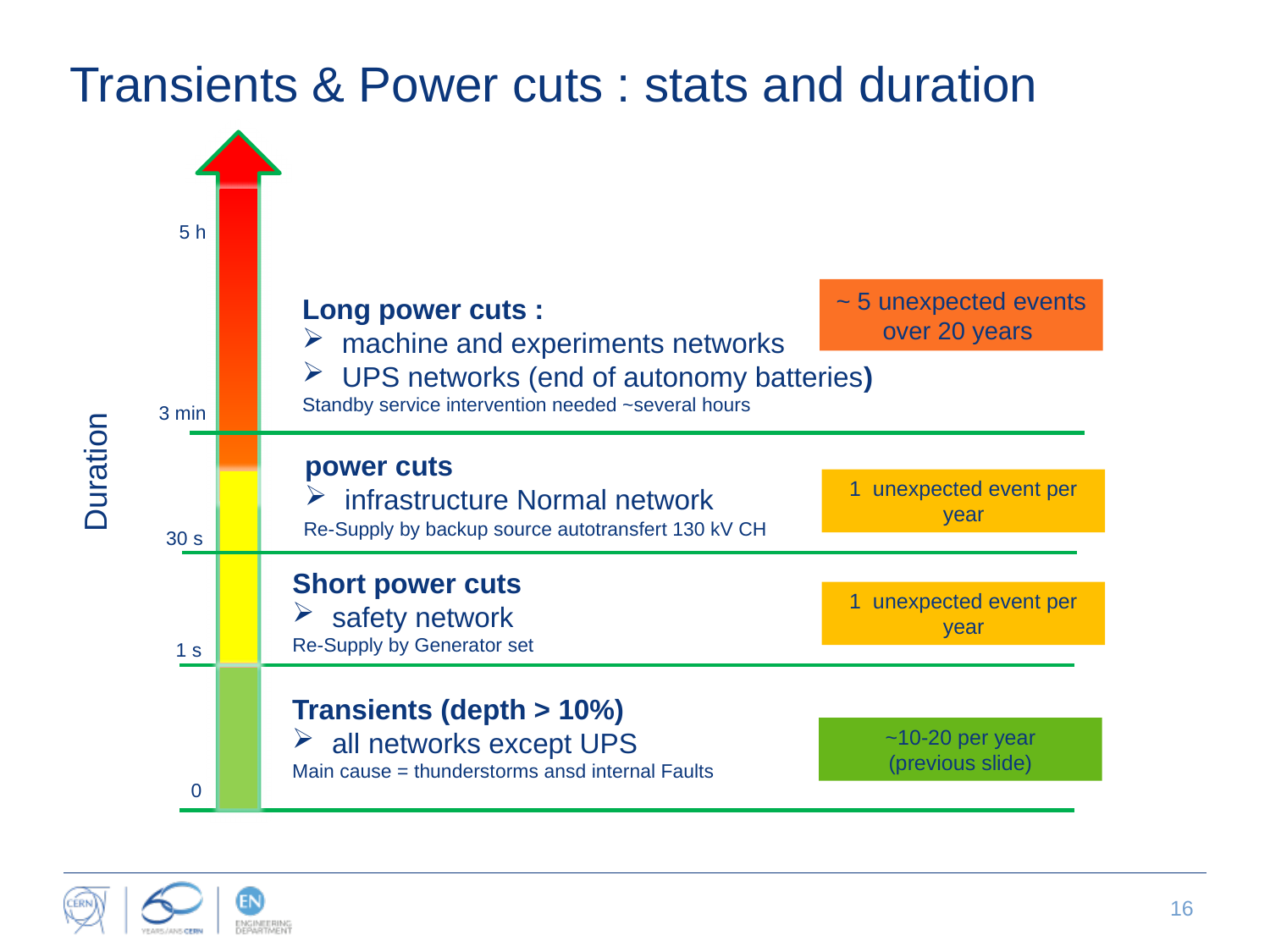

# Transients & Power cuts : stats and duration

5 h
~ 5 unexpected events over 20 years
Long power cuts :
machine and experiments networks
UPS networks (end of autonomy batteries)
Standby service intervention needed ~several hours
3 min
power cuts
infrastructure Normal network
Re-Supply by backup source autotransfert 130 kV CH
Duration
1  unexpected event per year

30 s
Short power cuts
safety network
Re-Supply by Generator set
1  unexpected event per year
1 s

Transients (depth > 10%)
all networks except UPS
Main cause = thunderstorms ansd internal Faults

~10-20 per year
(previous slide)
0
16